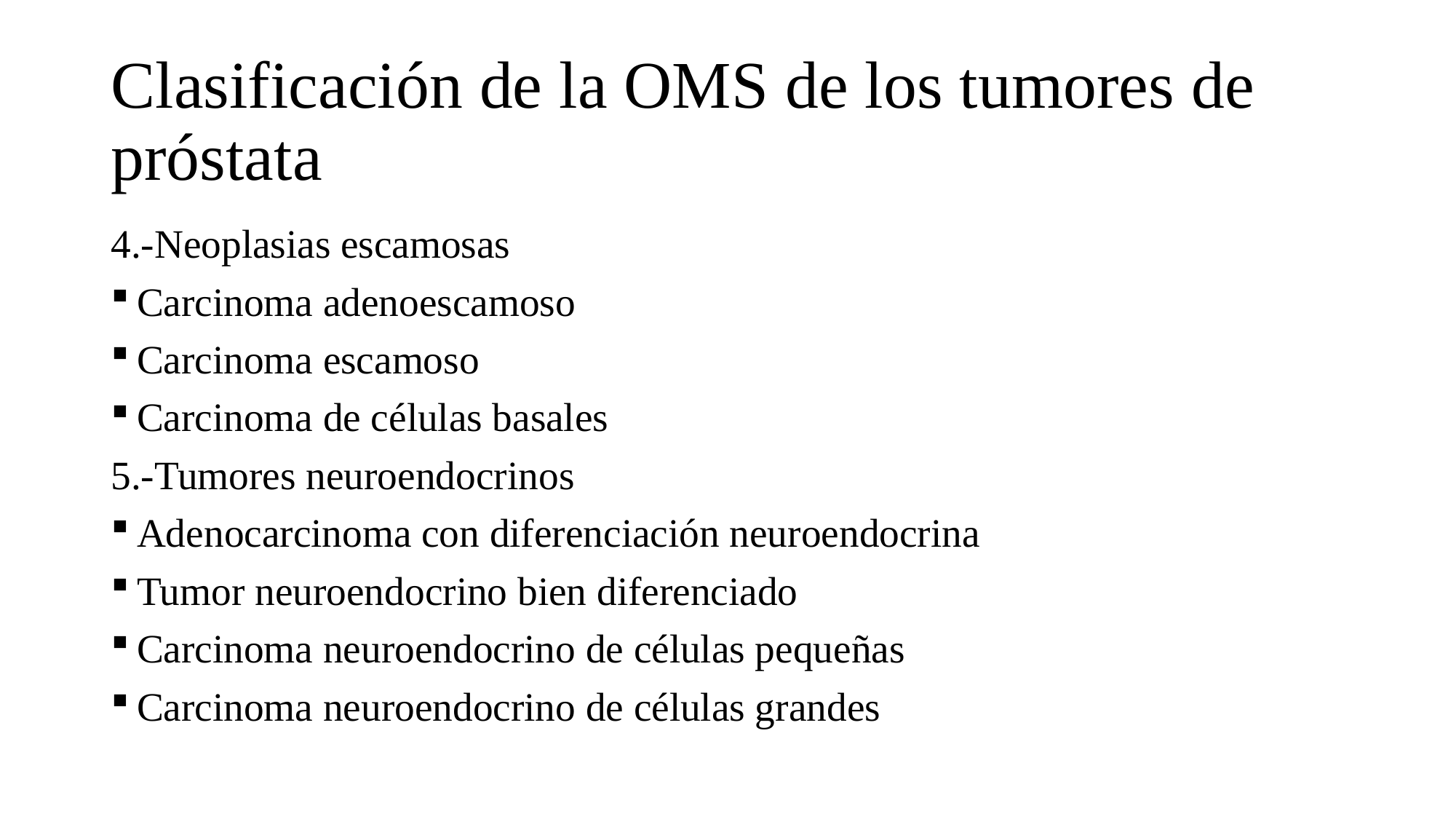

# Clasificación de la OMS de los tumores de próstata
4.-Neoplasias escamosas
Carcinoma adenoescamoso
Carcinoma escamoso
Carcinoma de células basales
5.-Tumores neuroendocrinos
Adenocarcinoma con diferenciación neuroendocrina
Tumor neuroendocrino bien diferenciado
Carcinoma neuroendocrino de células pequeñas
Carcinoma neuroendocrino de células grandes